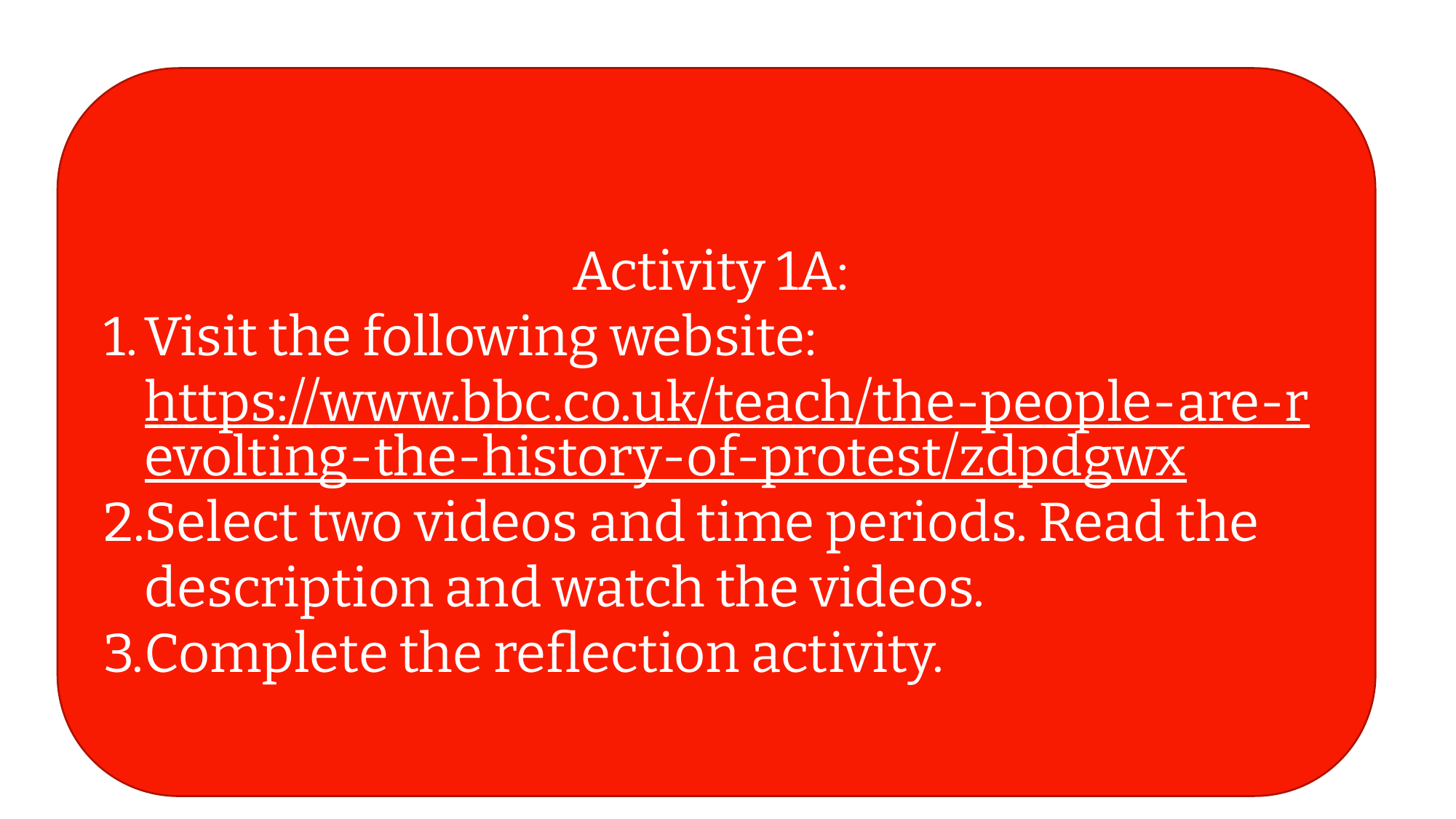

Activity 1A:
Visit the following website: https://www.bbc.co.uk/teach/the-people-are-revolting-the-history-of-protest/zdpdgwx
Select two videos and time periods. Read the description and watch the videos.
Complete the reflection activity.